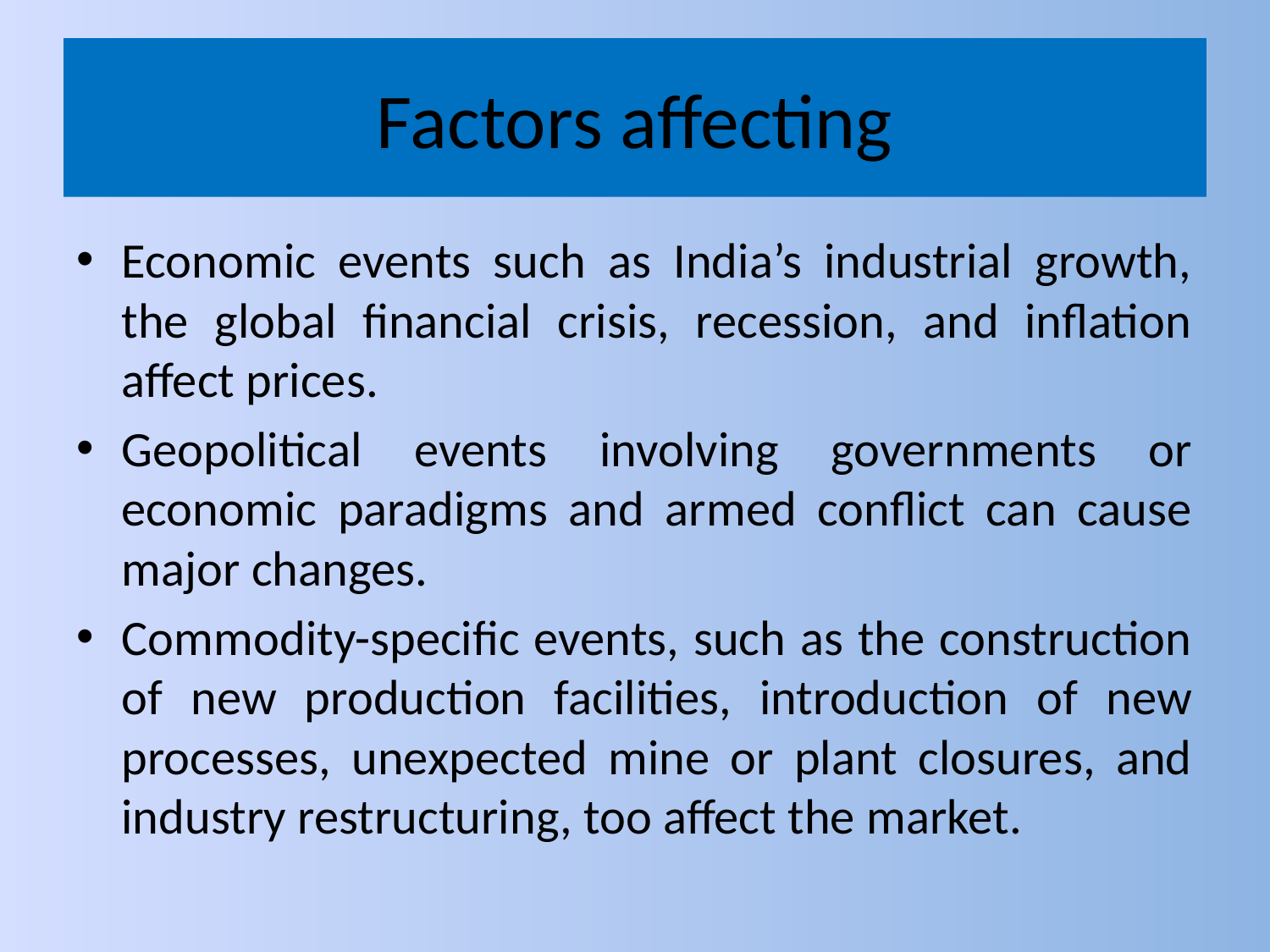

# Factors affecting
Economic events such as India’s industrial growth, the global financial crisis, recession, and inflation affect prices.
Geopolitical events involving governments or economic paradigms and armed conflict can cause major changes.
Commodity-specific events, such as the construction of new production facilities, introduction of new processes, unexpected mine or plant closures, and industry restructuring, too affect the market.